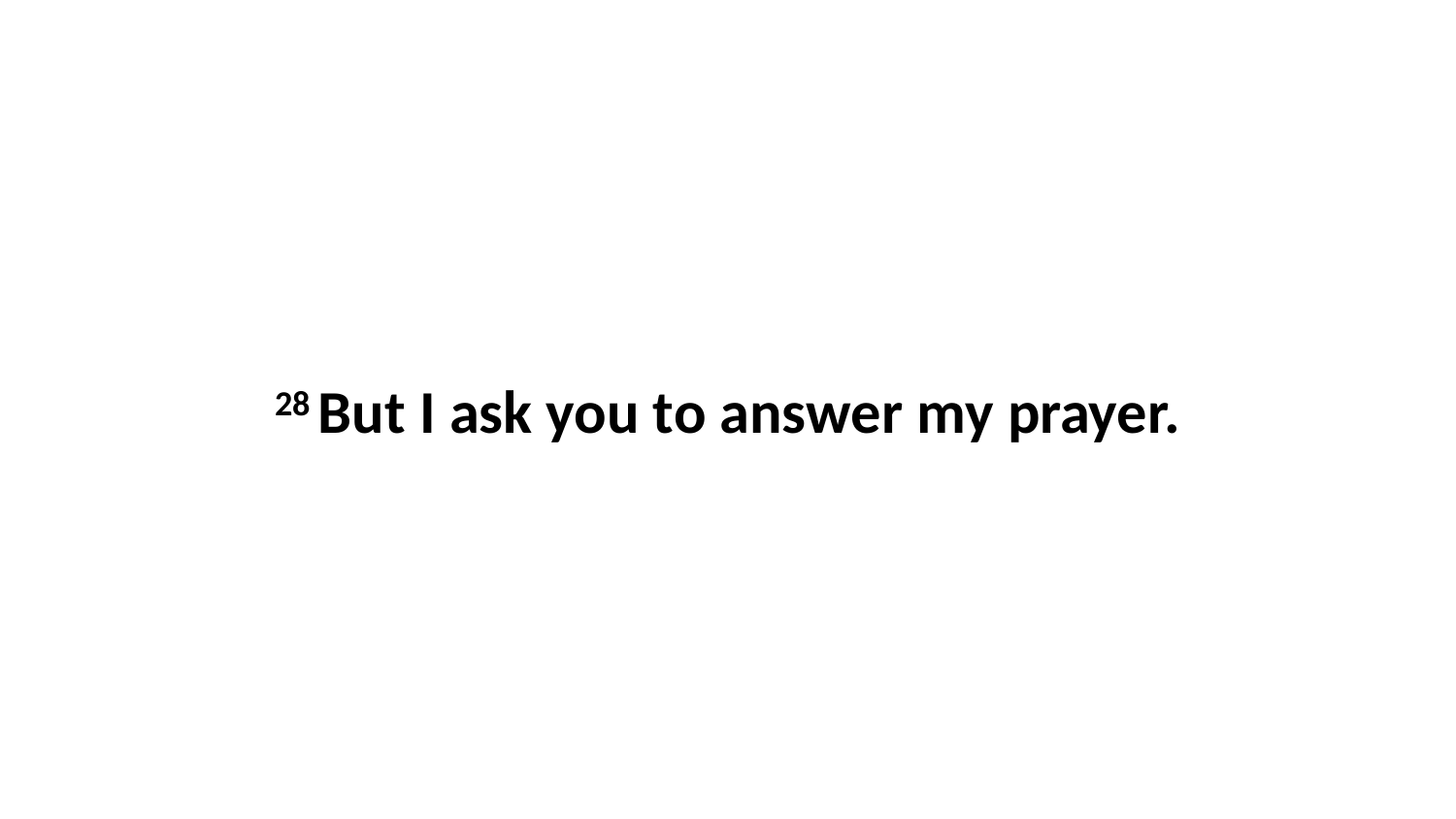

28 But I ask you to answer my prayer.